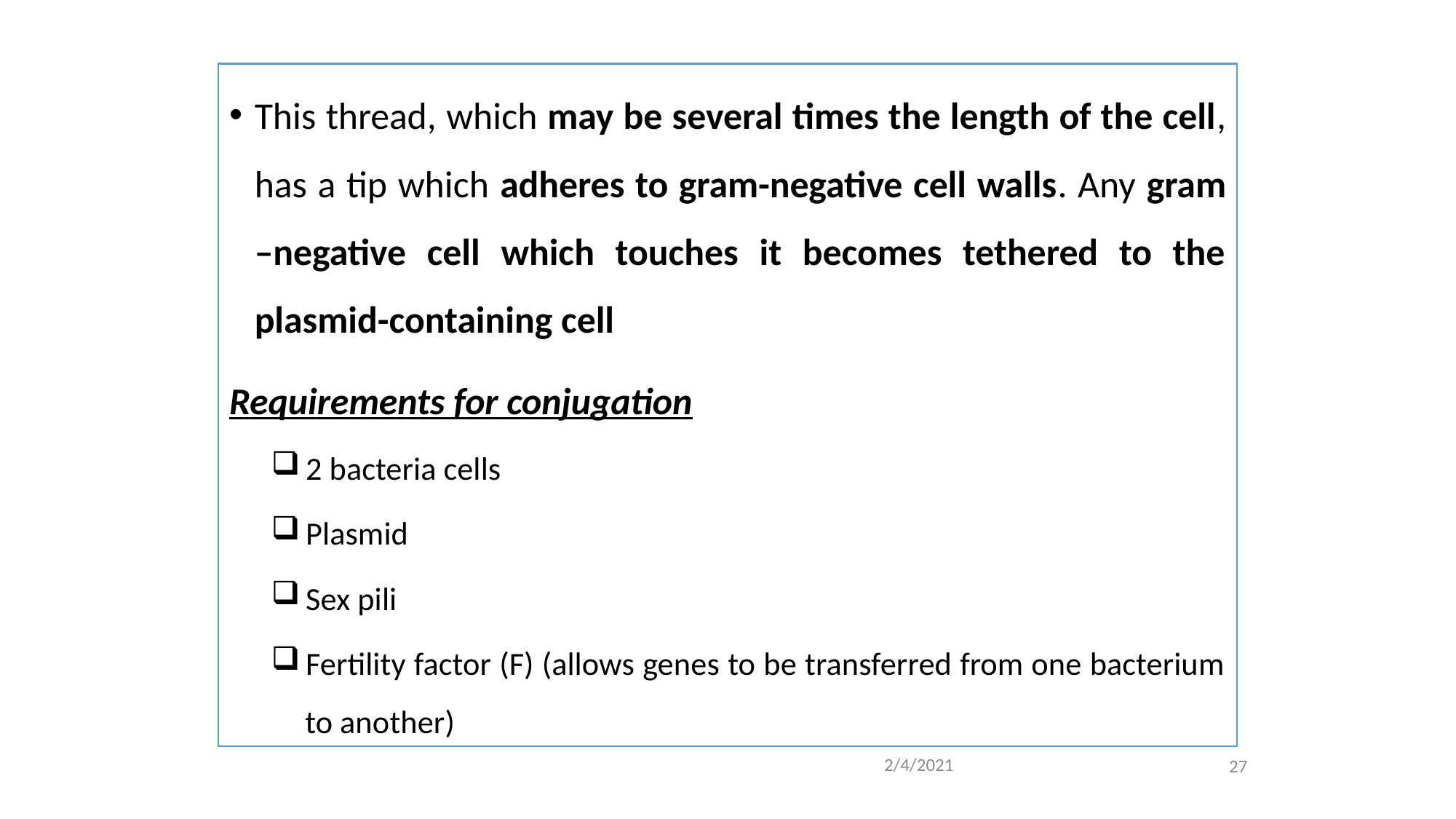

#
This thread, which may be several times the length of the cell, has a tip which adheres to gram-negative cell walls. Any gram –negative cell which touches it becomes tethered to the plasmid-containing cell
Requirements for conjugation
2 bacteria cells
Plasmid
Sex pili
Fertility factor (F) (allows genes to be transferred from one bacterium to another)

27
2/4/2021